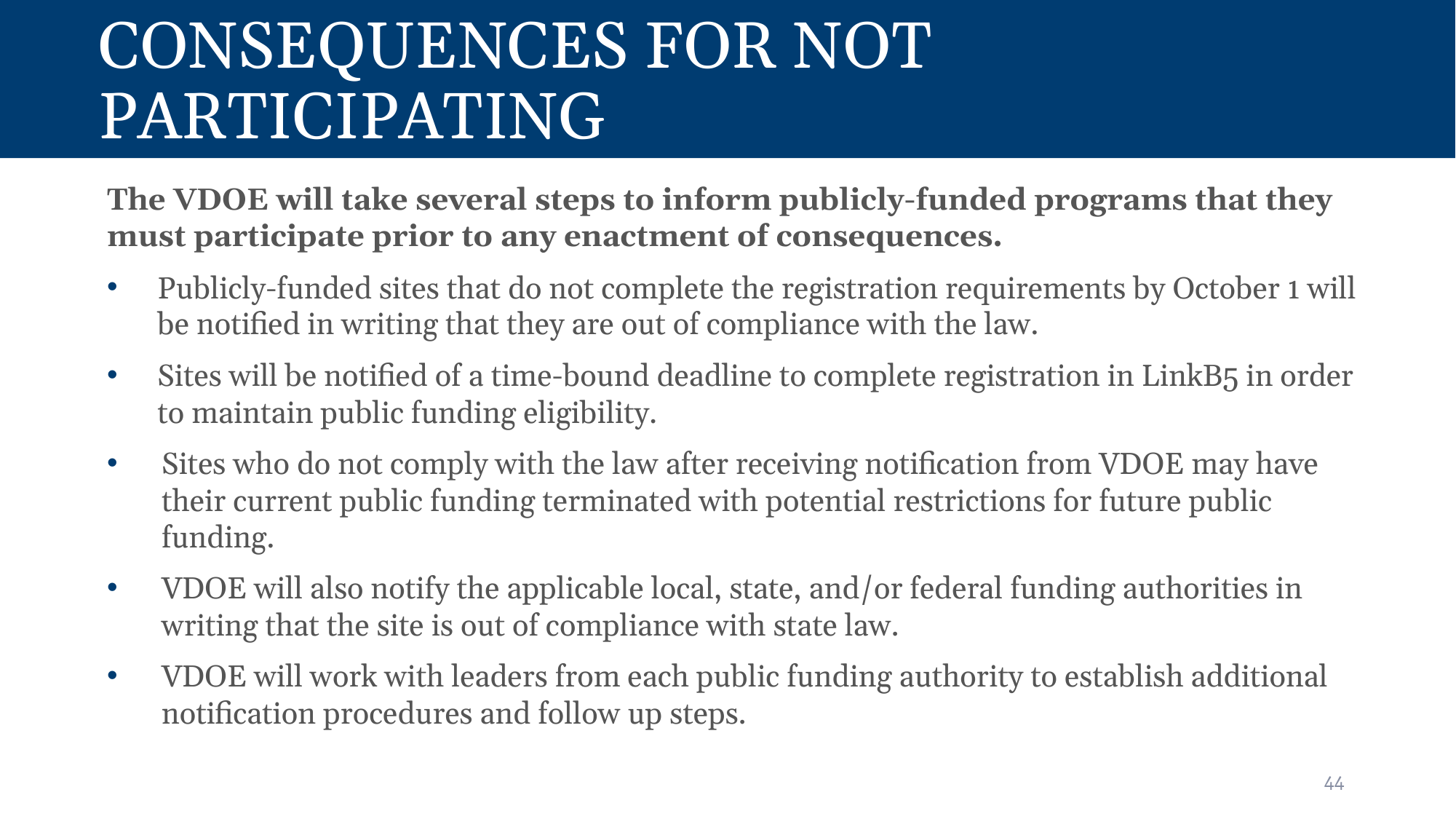

# Consequences for Not Participating
The VDOE will take several steps to inform publicly-funded programs that they must participate prior to any enactment of consequences.
Publicly-funded sites that do not complete the registration requirements by October 1 will be notified in writing that they are out of compliance with the law.
Sites will be notified of a time-bound deadline to complete registration in LinkB5 in order to maintain public funding eligibility.
Sites who do not comply with the law after receiving notification from VDOE may have their current public funding terminated with potential restrictions for future public funding.
VDOE will also notify the applicable local, state, and/or federal funding authorities in writing that the site is out of compliance with state law.
VDOE will work with leaders from each public funding authority to establish additional notification procedures and follow up steps.
44